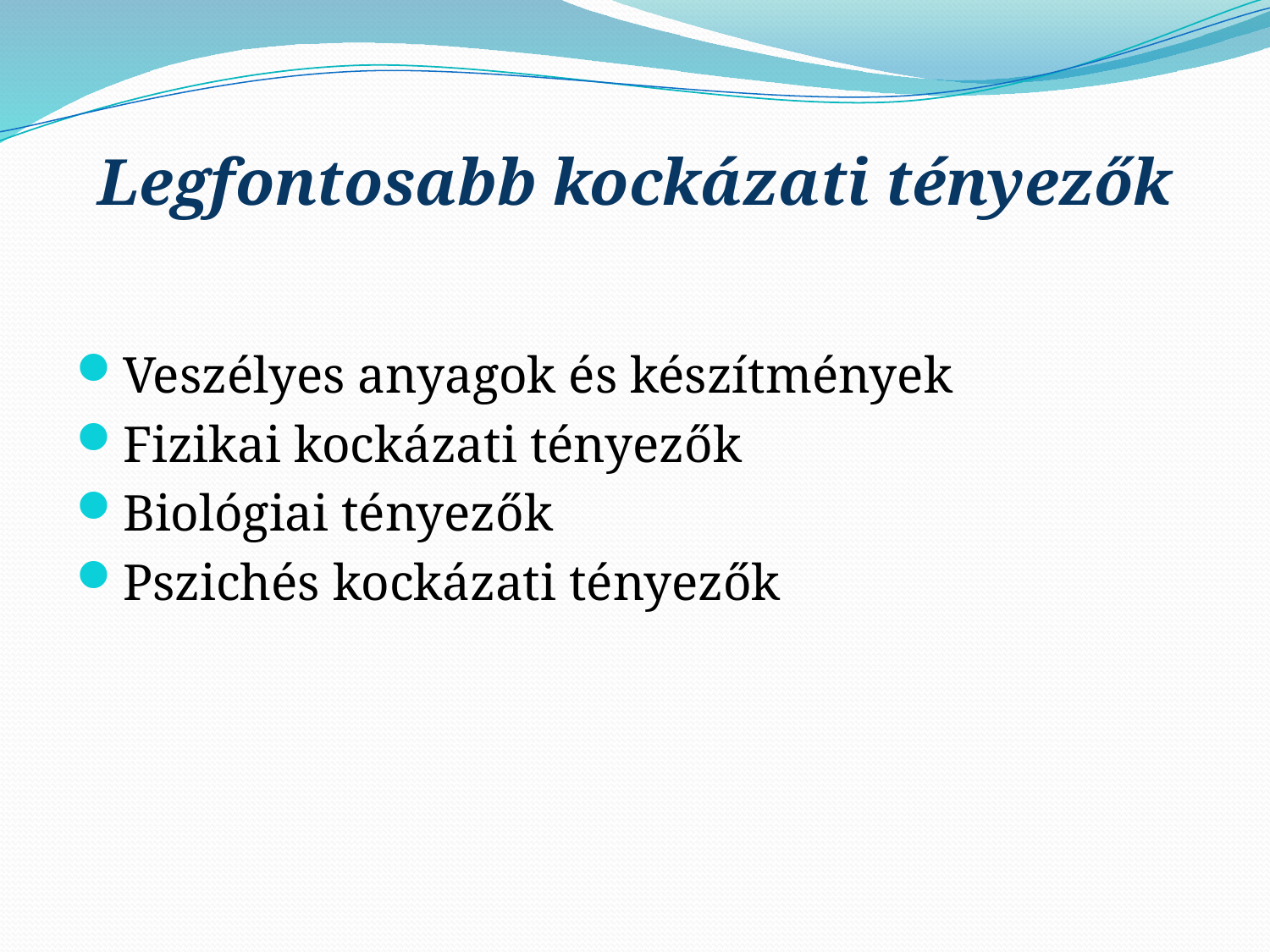

# Legfontosabb kockázati tényezők

Veszélyes anyagok és készítmények
Fizikai kockázati tényezők
Biológiai tényezők
Pszichés kockázati tényezők